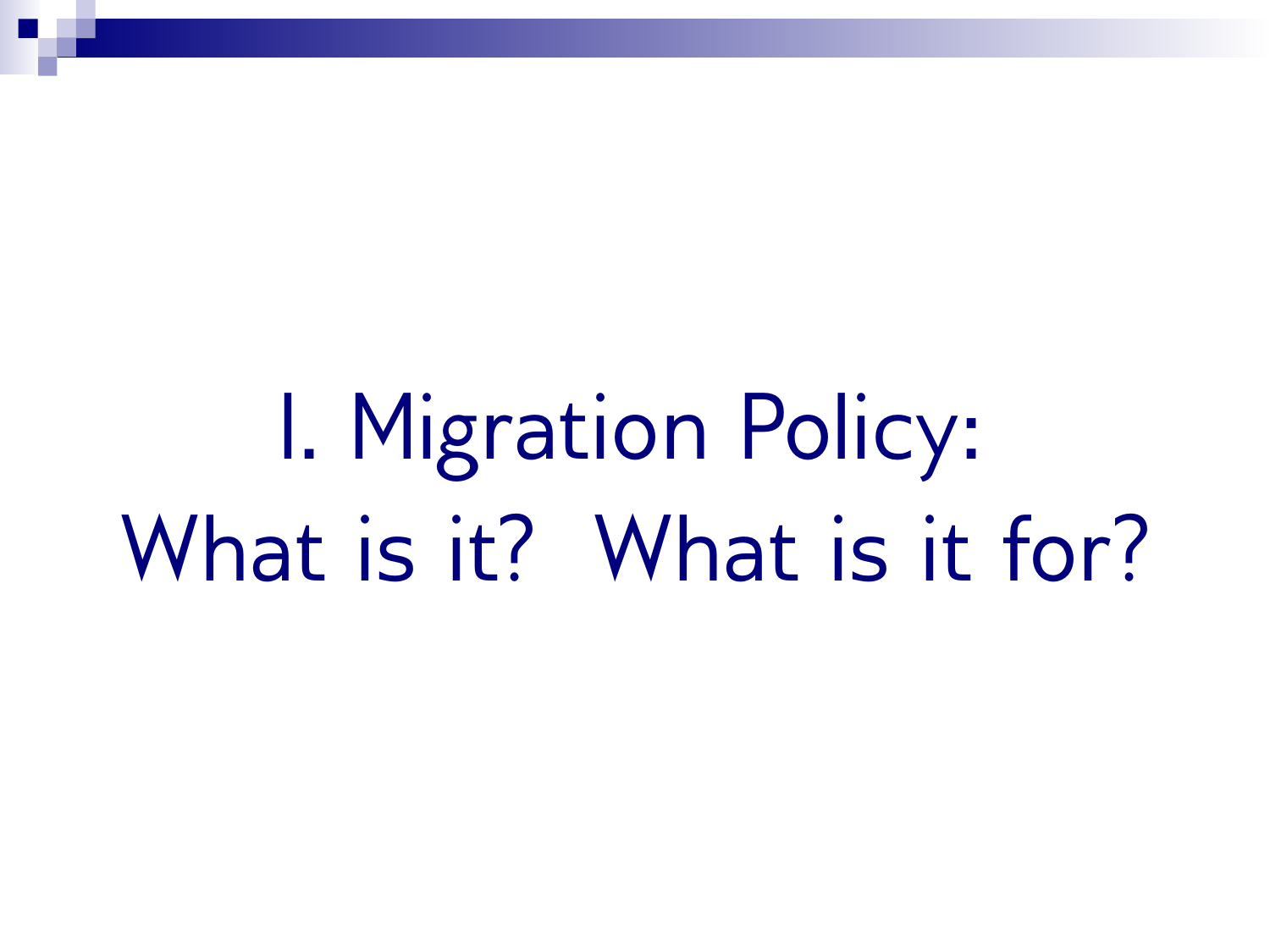

I. Migration Policy:
What is it?  What is it for?